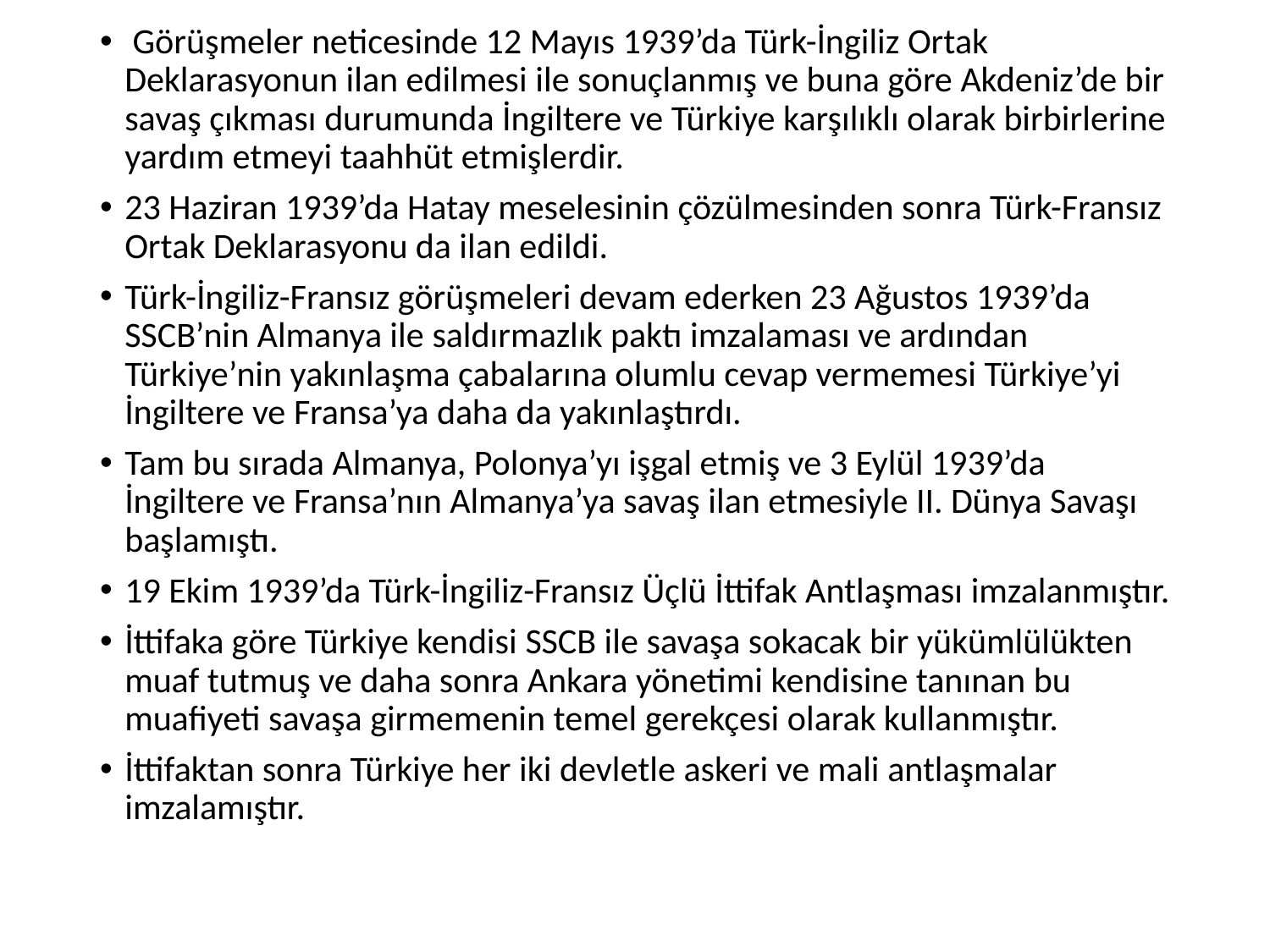

Görüşmeler neticesinde 12 Mayıs 1939’da Türk-İngiliz Ortak Deklarasyonun ilan edilmesi ile sonuçlanmış ve buna göre Akdeniz’de bir savaş çıkması durumunda İngiltere ve Türkiye karşılıklı olarak birbirlerine yardım etmeyi taahhüt etmişlerdir.
23 Haziran 1939’da Hatay meselesinin çözülmesinden sonra Türk-Fransız Ortak Deklarasyonu da ilan edildi.
Türk-İngiliz-Fransız görüşmeleri devam ederken 23 Ağustos 1939’da SSCB’nin Almanya ile saldırmazlık paktı imzalaması ve ardından Türkiye’nin yakınlaşma çabalarına olumlu cevap vermemesi Türkiye’yi İngiltere ve Fransa’ya daha da yakınlaştırdı.
Tam bu sırada Almanya, Polonya’yı işgal etmiş ve 3 Eylül 1939’da İngiltere ve Fransa’nın Almanya’ya savaş ilan etmesiyle II. Dünya Savaşı başlamıştı.
19 Ekim 1939’da Türk-İngiliz-Fransız Üçlü İttifak Antlaşması imzalanmıştır.
İttifaka göre Türkiye kendisi SSCB ile savaşa sokacak bir yükümlülükten muaf tutmuş ve daha sonra Ankara yönetimi kendisine tanınan bu muafiyeti savaşa girmemenin temel gerekçesi olarak kullanmıştır.
İttifaktan sonra Türkiye her iki devletle askeri ve mali antlaşmalar imzalamıştır.